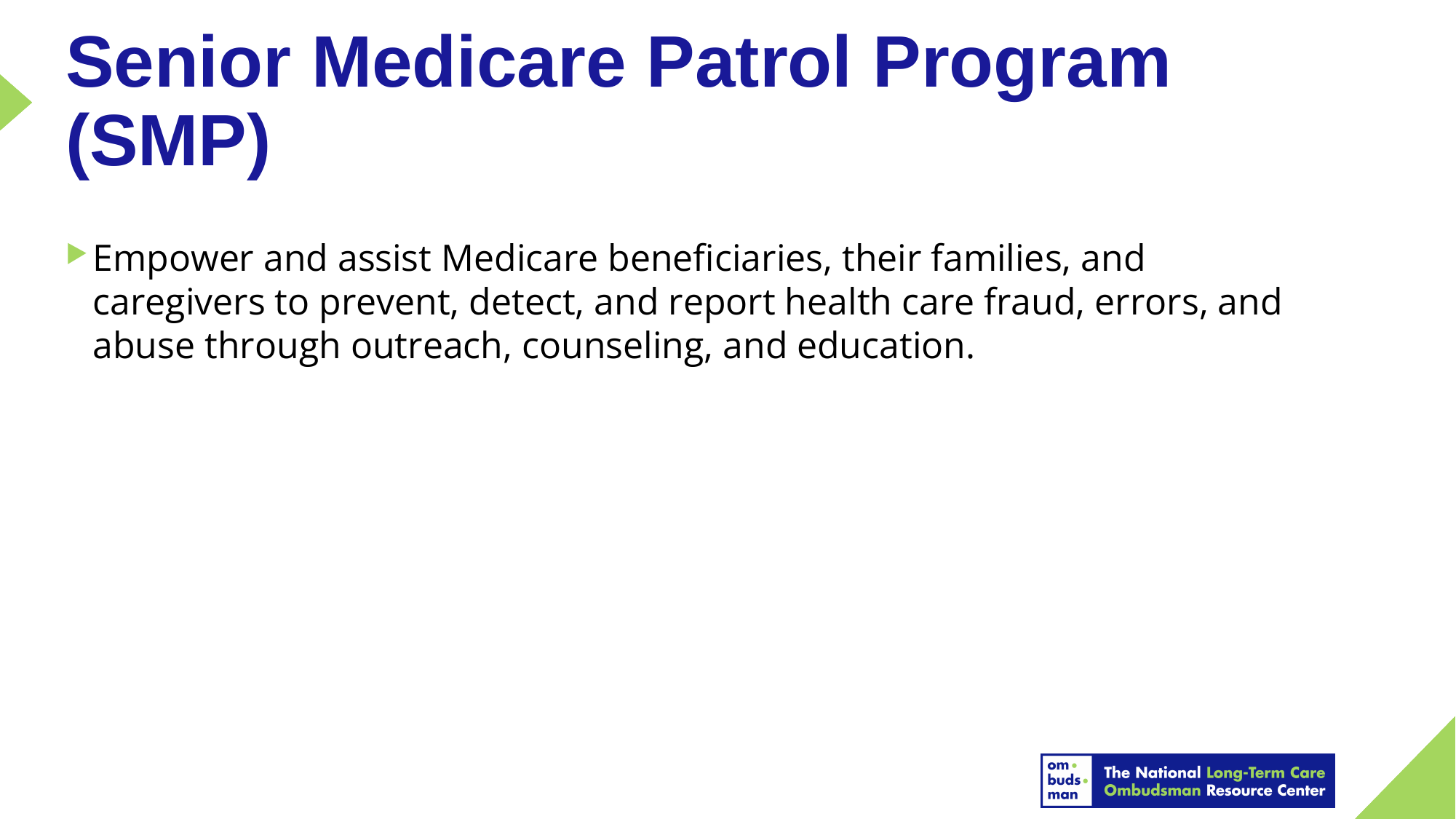

# Senior Medicare Patrol Program (SMP)

Empower and assist Medicare beneficiaries, their families, and caregivers to prevent, detect, and report health care fraud, errors, and abuse through outreach, counseling, and education.